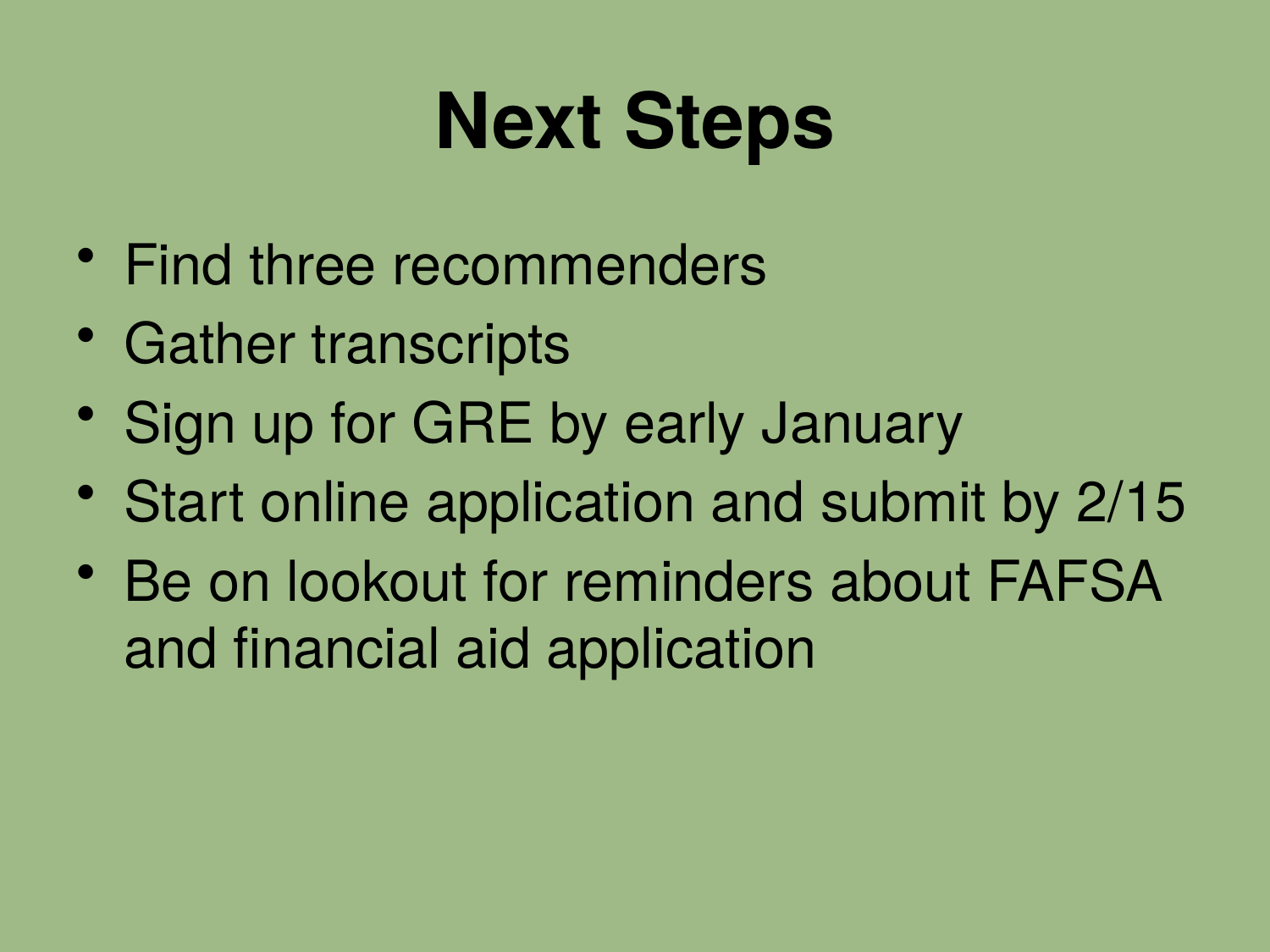

# Next Steps
Find three recommenders
Gather transcripts
Sign up for GRE by early January
Start online application and submit by 2/15
Be on lookout for reminders about FAFSA and financial aid application